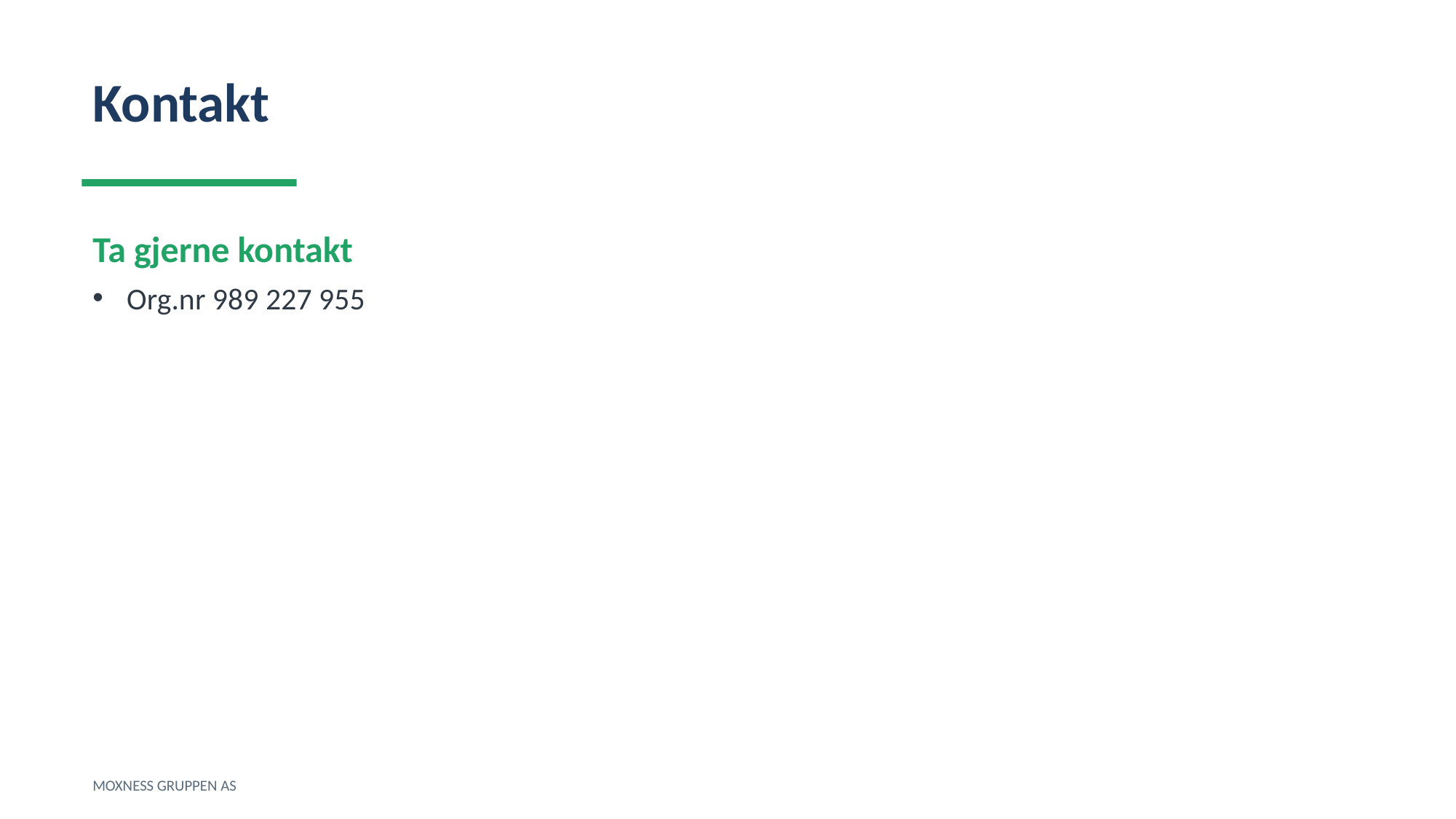

Kontakt

Ta gjerne kontakt
Org.nr 989 227 955
MOXNESS GRUPPEN AS